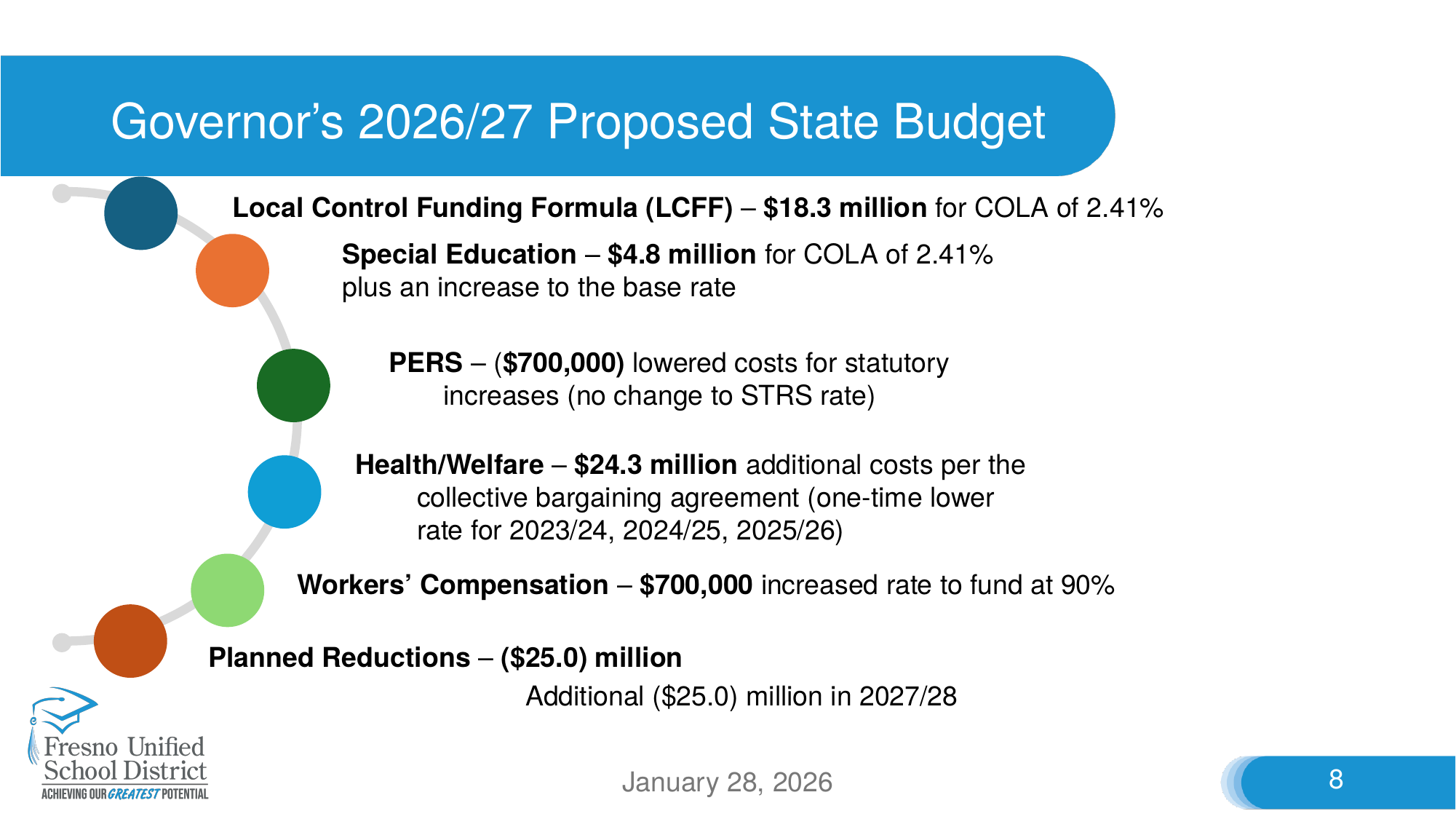

# Governor’s 2026/27 Proposed State Budget

Local Control Funding Formula (LCFF) – $18.3 million for COLA of 2.41%

Special Education – $4.8 million for COLA of 2.41% plus an increase to the base rate
PERS – ($700,000) lowered costs for statutory increases (no change to STRS rate)

Health/Welfare – $24.3 million additional costs per the collective bargaining agreement (one-time lower rate for 2023/24, 2024/25, 2025/26)

Workers’ Compensation – $700,000 increased rate to fund at 90%

Planned Reductions – ($25.0) million
		                    Additional ($25.0) million in 2027/28
January 28, 2026
8